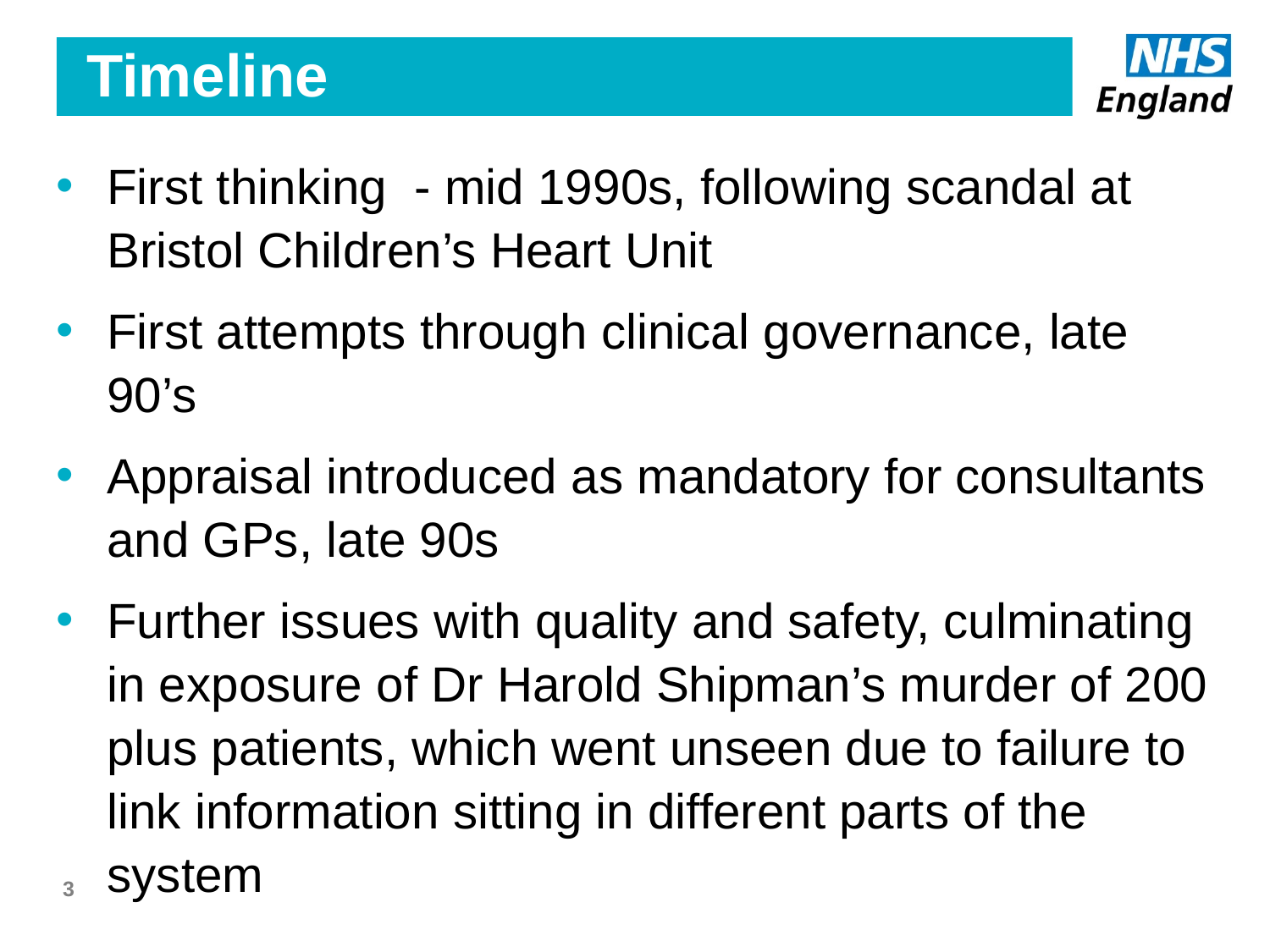

# Timeline
First thinking  - mid 1990s, following scandal at Bristol Children’s Heart Unit
First attempts through clinical governance, late 90’s
Appraisal introduced as mandatory for consultants and GPs, late 90s
Further issues with quality and safety, culminating in exposure of Dr Harold Shipman’s murder of 200 plus patients, which went unseen due to failure to link information sitting in different parts of the system
3